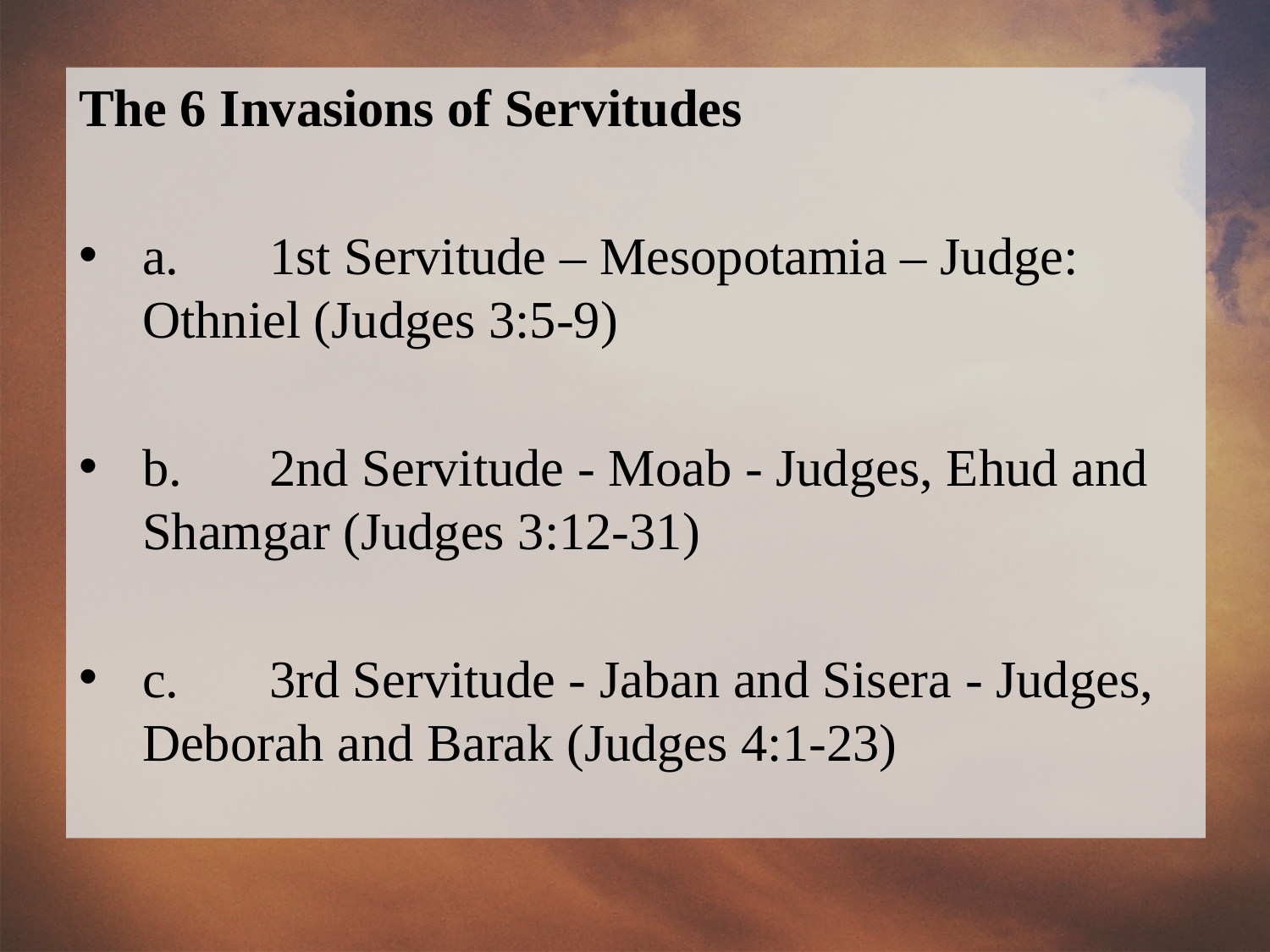

The 6 Invasions of Servitudes

a.	1st Servitude – Mesopotamia – Judge: Othniel (Judges 3:5-9)

b.	2nd Servitude - Moab - Judges, Ehud and Shamgar (Judges 3:12-31)

c.	3rd Servitude - Jaban and Sisera - Judges, Deborah and Barak (Judges 4:1-23)